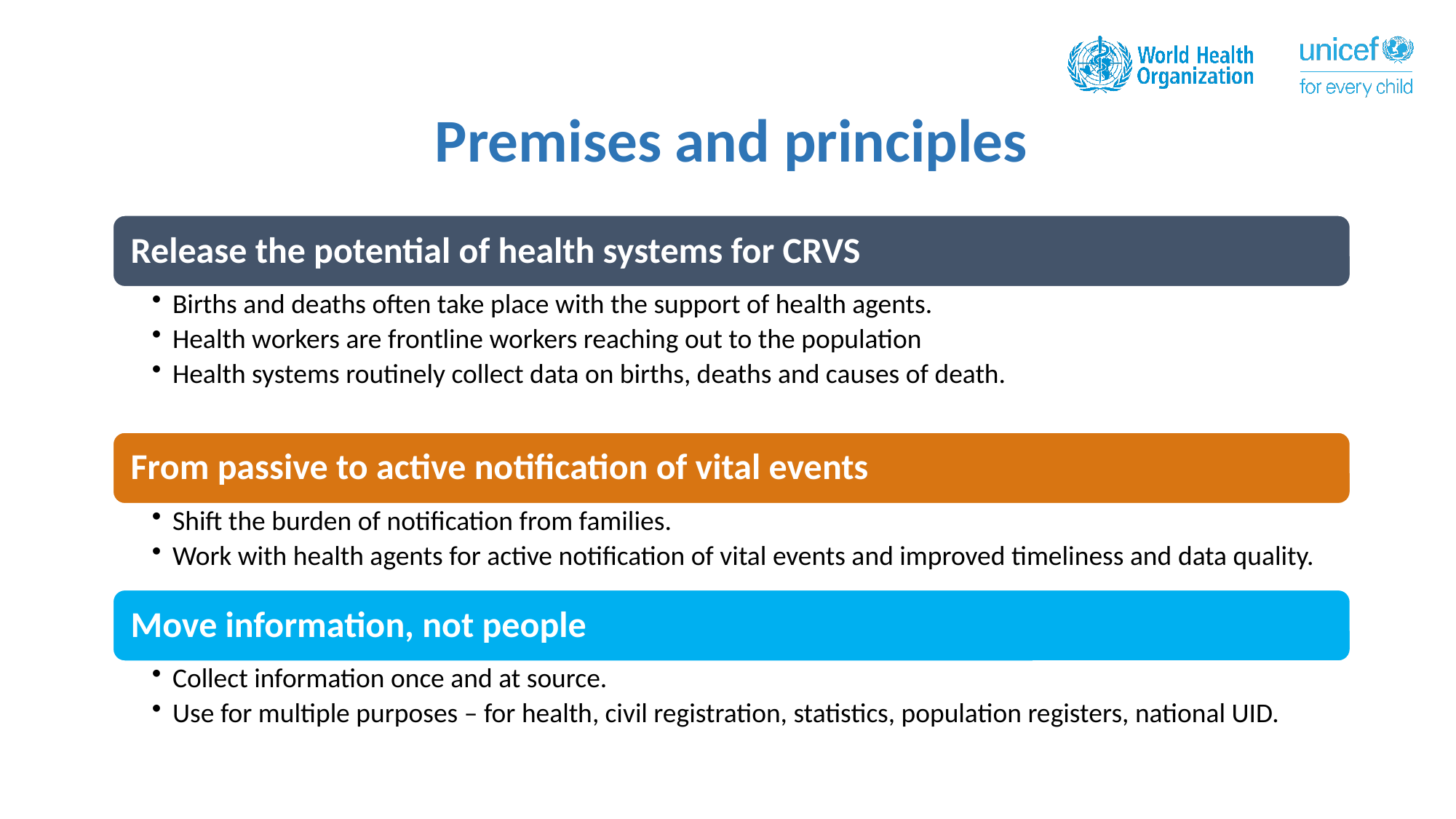

# Premises and principles
Release the potential of health systems for CRVS
Births and deaths often take place with the support of health agents.
Health workers are frontline workers reaching out to the population
Health systems routinely collect data on births, deaths and causes of death.
From passive to active notification of vital events
Shift the burden of notification from families.
Work with health agents for active notification of vital events and improved timeliness and data quality.
Move information, not people
Collect information once and at source.
Use for multiple purposes – for health, civil registration, statistics, population registers, national UID.